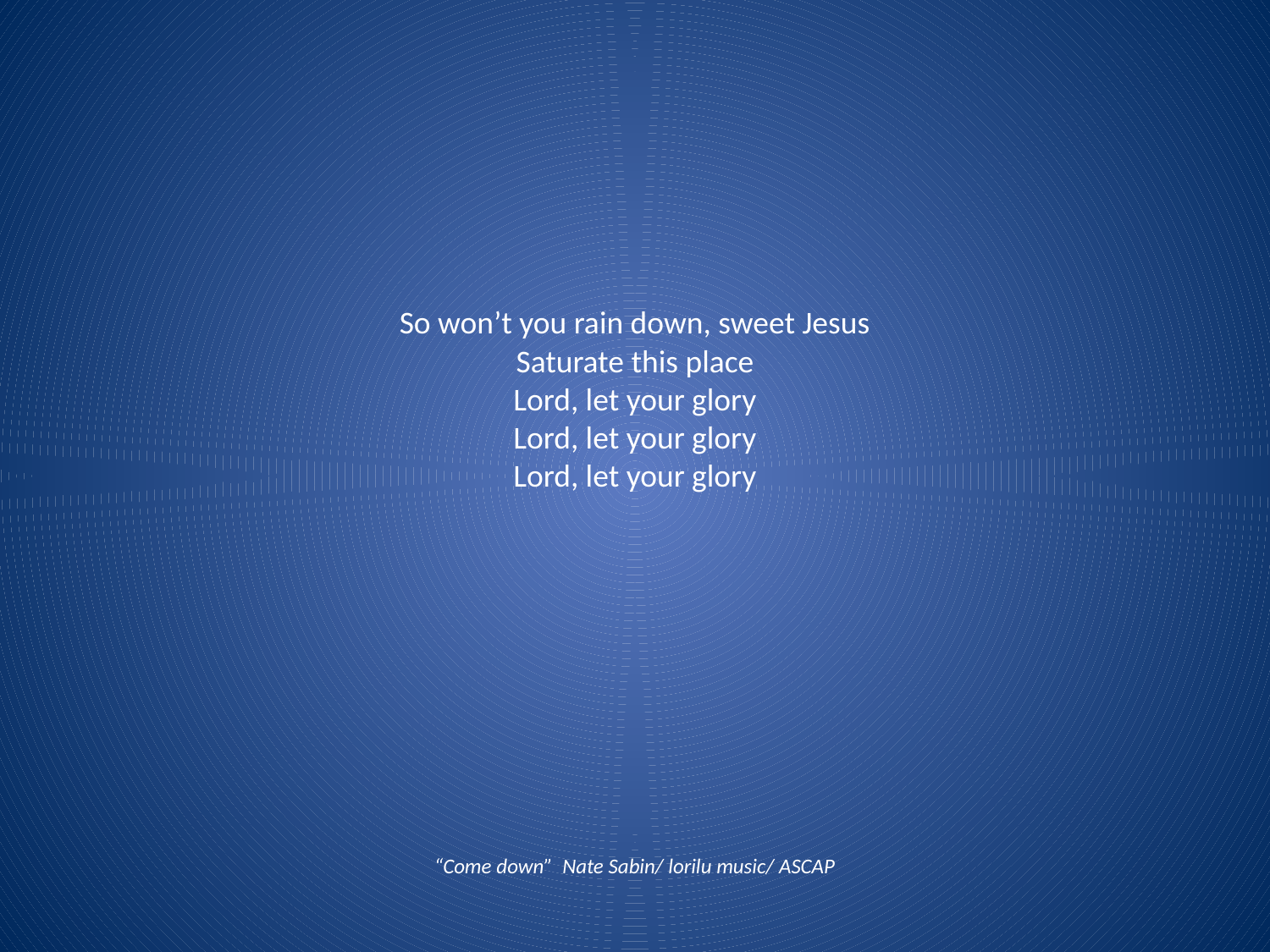

# So won’t you rain down, sweet Jesus Saturate this place Lord, let your glory Lord, let your glory Lord, let your glory
“Come down”  Nate Sabin/ lorilu music/ ASCAP